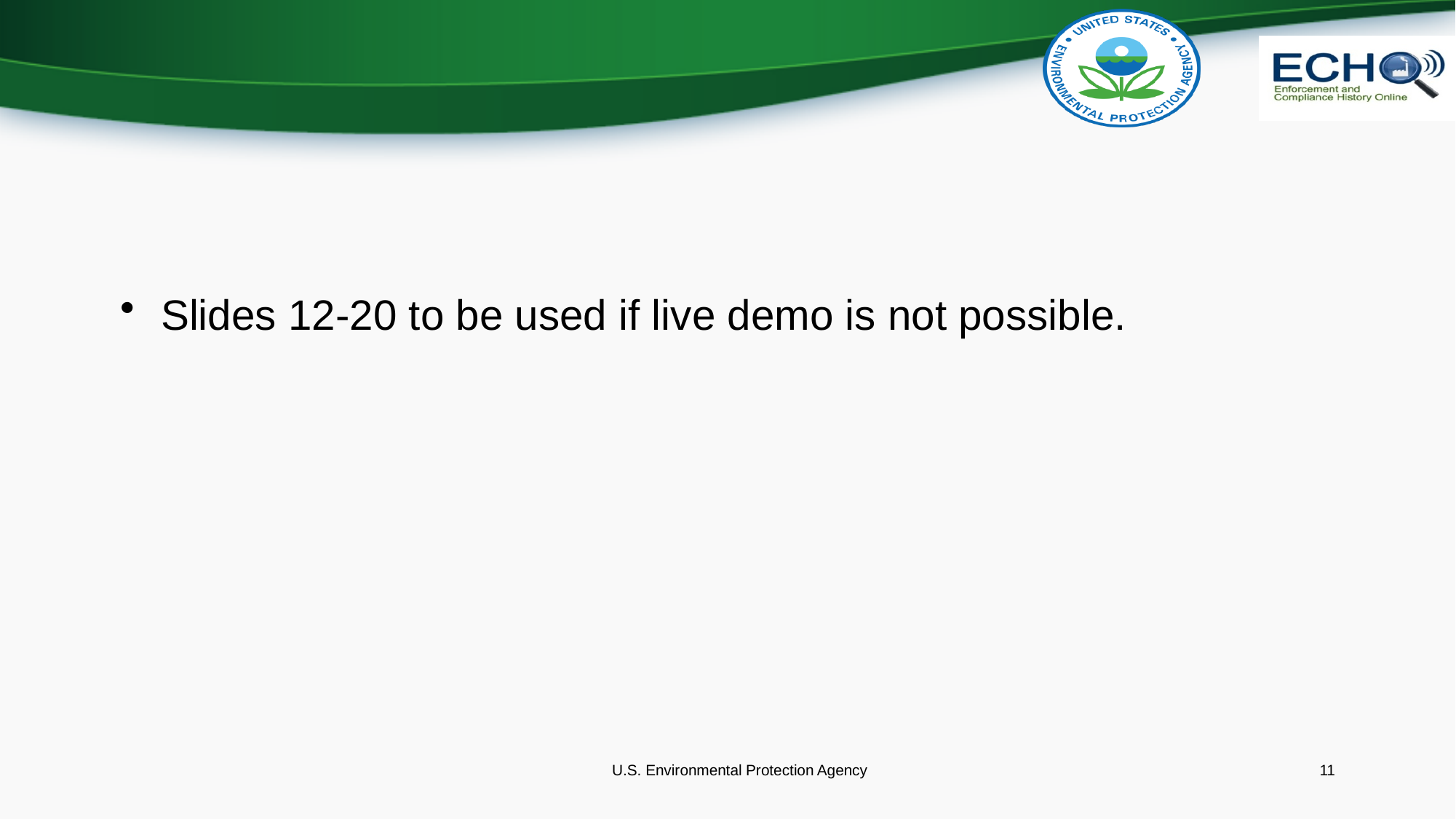

#
Slides 12-20 to be used if live demo is not possible.
U.S. Environmental Protection Agency
11